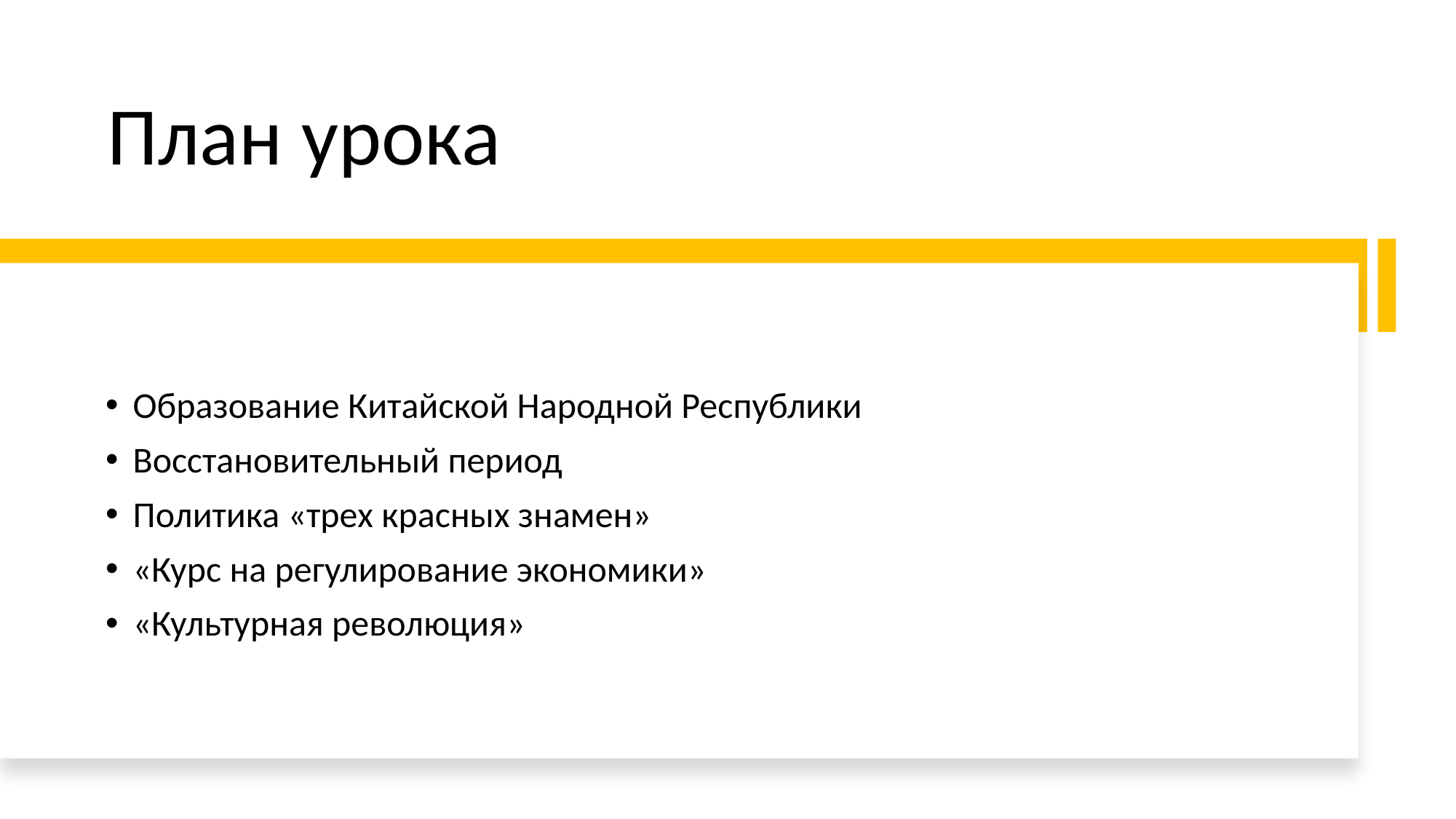

# План урока

Образование Китайской Народной Республики
Восстановительный период
Политика «трех красных знамен»
«Курс на регулирование экономики»
«Культурная революция»